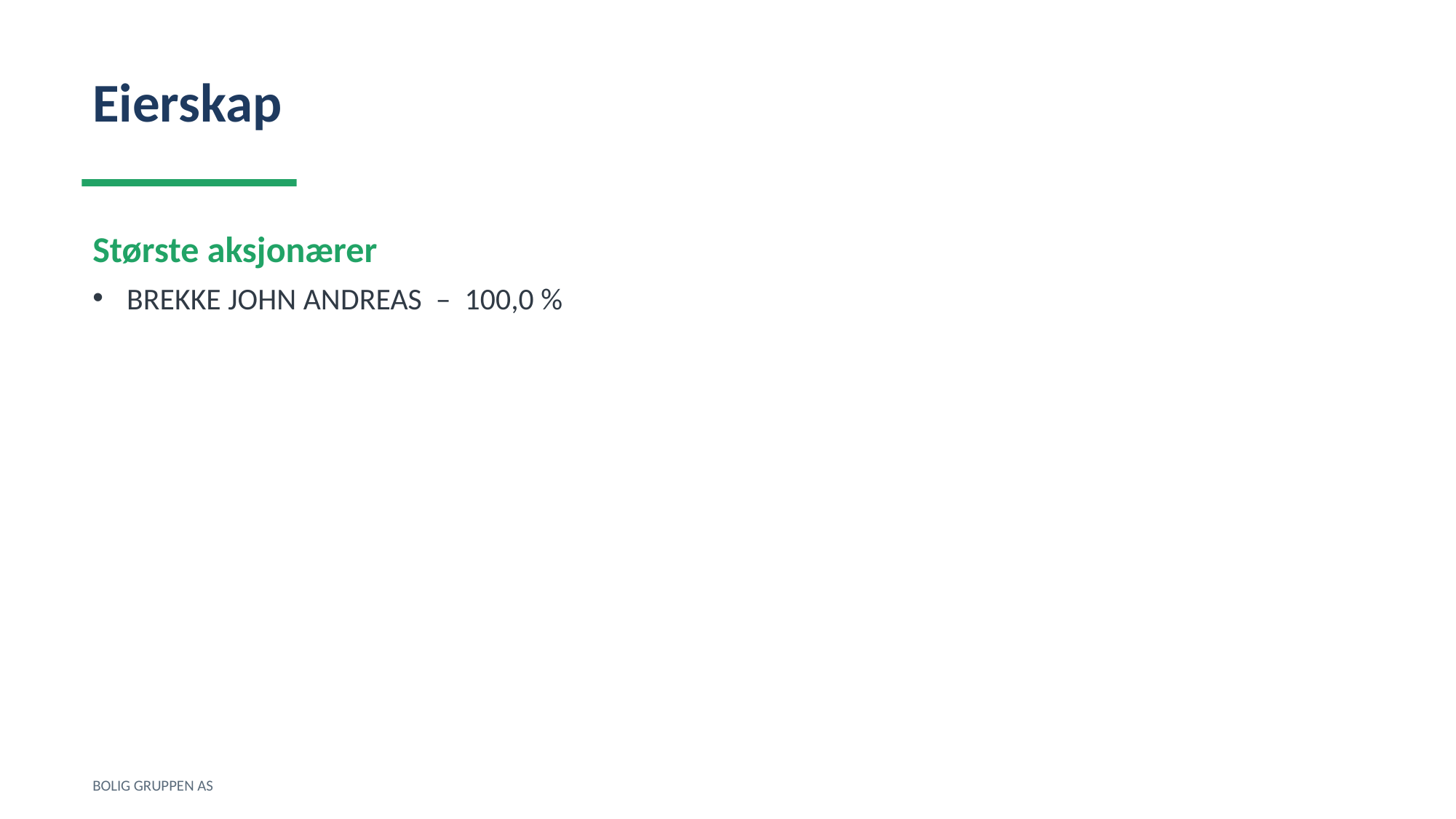

Eierskap

Største aksjonærer
BREKKE JOHN ANDREAS  –  100,0 %
BOLIG GRUPPEN AS